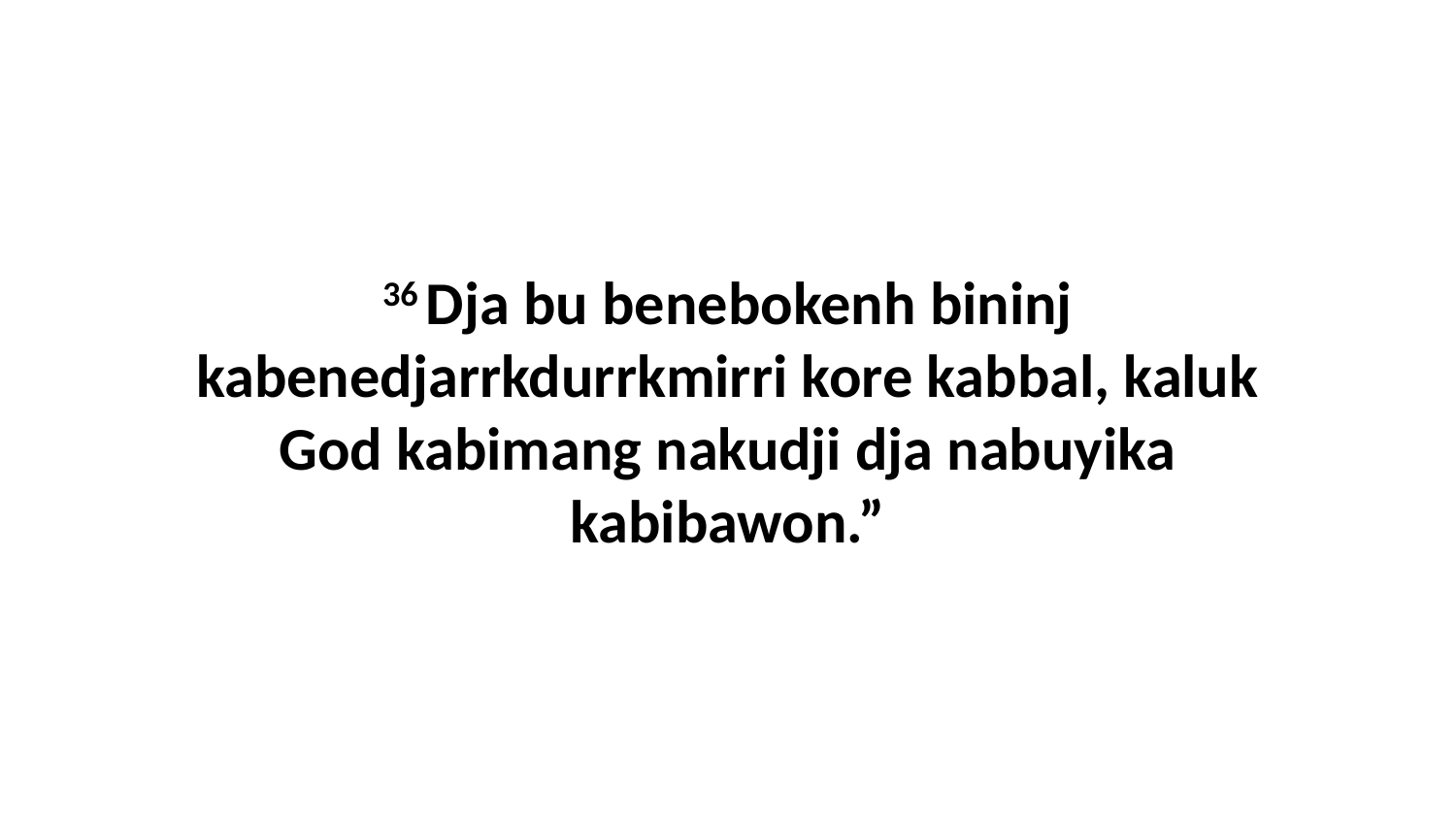

36 Dja bu benebokenh bininj kabenedjarrkdurrkmirri kore kabbal, kaluk God kabimang nakudji dja nabuyika kabibawon.”